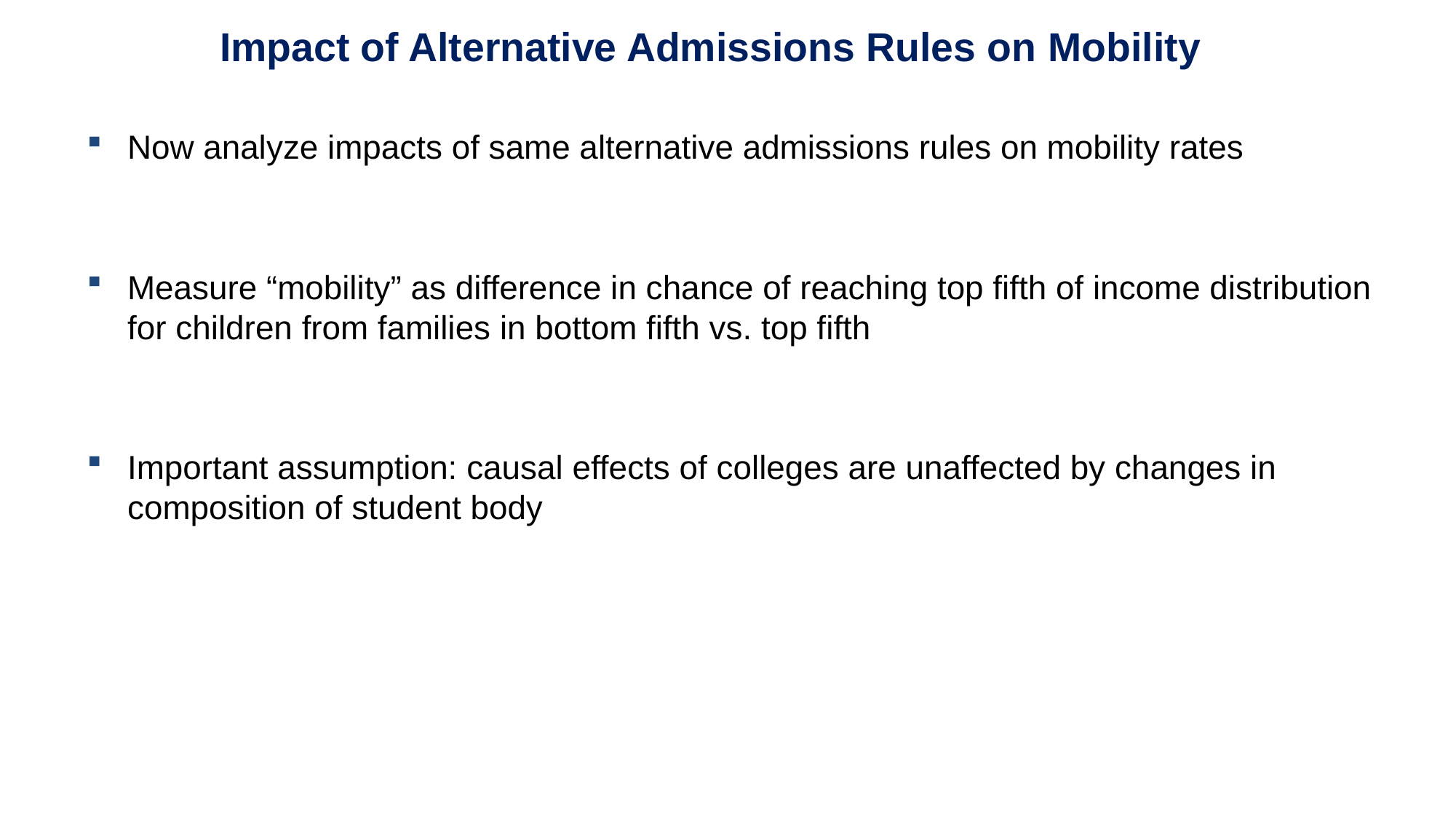

Impact of Alternative Admissions Rules on Mobility
Now analyze impacts of same alternative admissions rules on mobility rates

Measure “mobility” as difference in chance of reaching top fifth of income distribution for children from families in bottom fifth vs. top fifth

Important assumption: causal effects of colleges are unaffected by changes in composition of student body